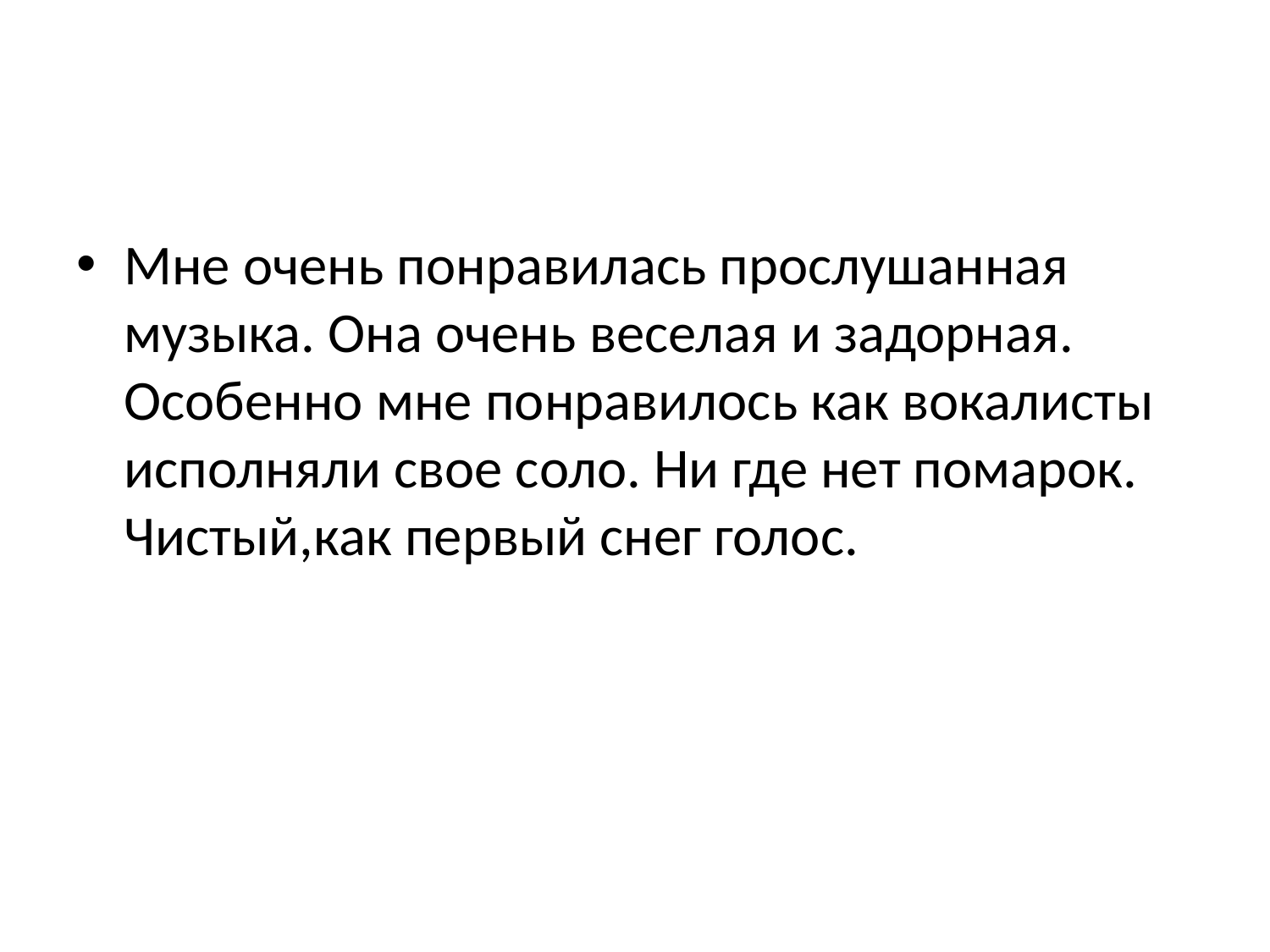

#
Мне очень понравилась прослушанная музыка. Она очень веселая и задорная. Особенно мне понравилось как вокалисты исполняли свое соло. Ни где нет помарок. Чистый,как первый снег голос.